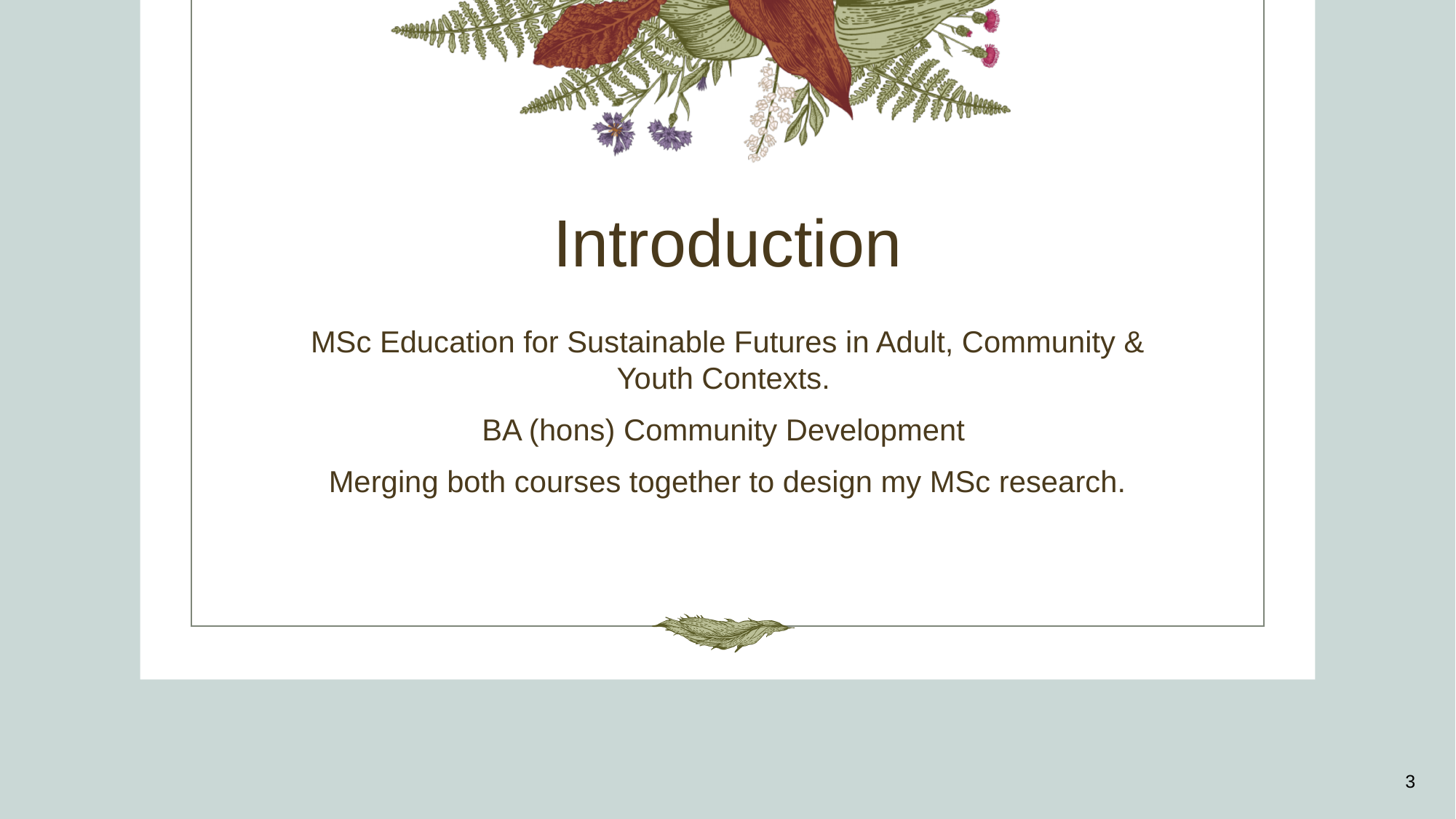

# Introduction
MSc Education for Sustainable Futures in Adult, Community & Youth Contexts.
BA (hons) Community Development
Merging both courses together to design my MSc research.
3